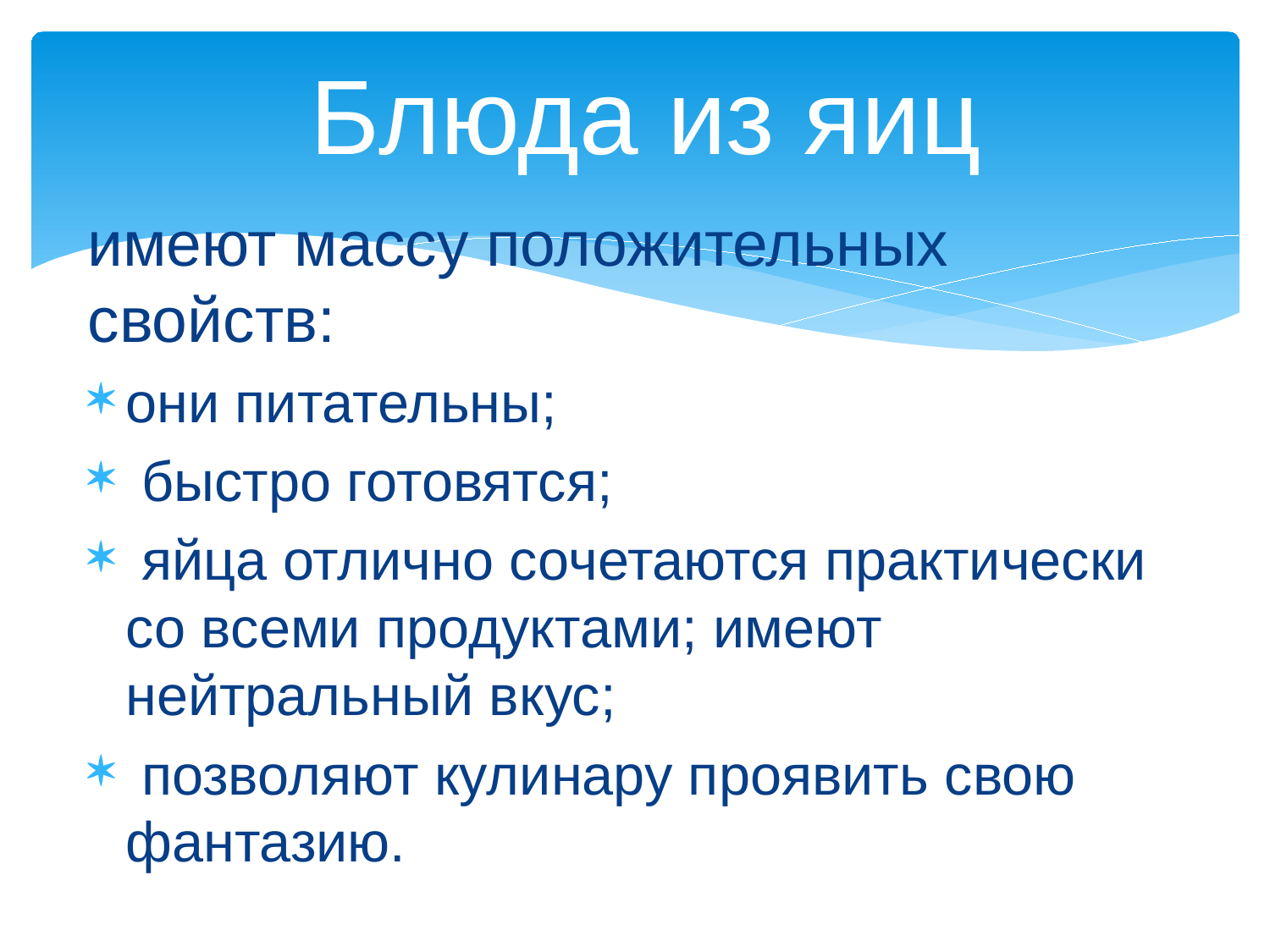

# Блюда из яиц
имеют массу положительных свойств:
они питательны;
 быстро готовятся;
 яйца отлично сочетаются практически со всеми продуктами; имеют нейтральный вкус;
 позволяют кулинару проявить свою фантазию.